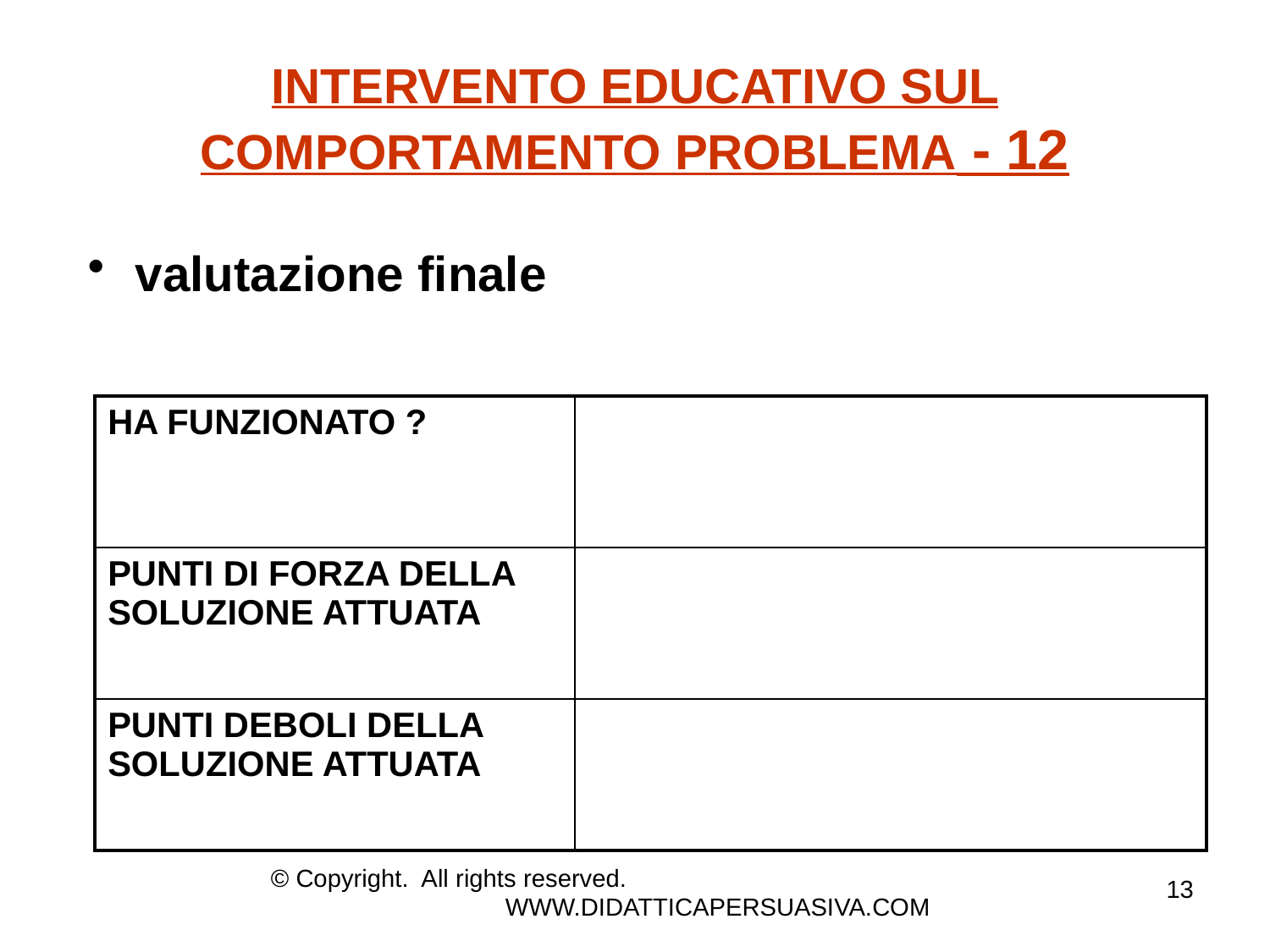

# INTERVENTO EDUCATIVO SUL COMPORTAMENTO PROBLEMA - 12
valutazione finale

| HA FUNZIONATO ? |  |
| --- | --- |
| PUNTI DI FORZA DELLA SOLUZIONE ATTUATA |  |
| PUNTI DEBOLI DELLA SOLUZIONE ATTUATA |  |
© Copyright.  All rights reserved.                                                                              WWW.DIDATTICAPERSUASIVA.COM

13